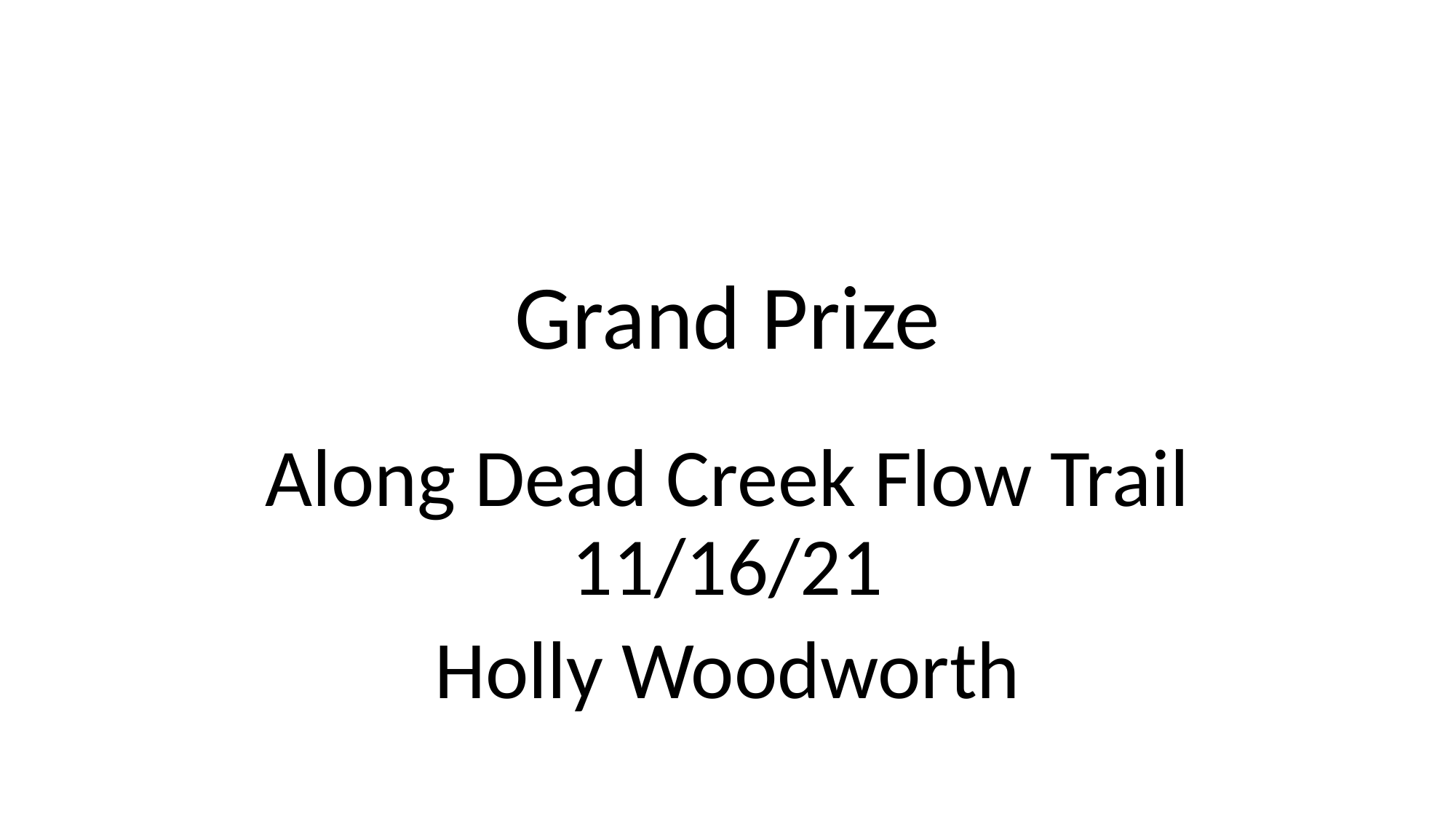

# Grand Prize
Along Dead Creek Flow Trail 11/16/21
Holly Woodworth